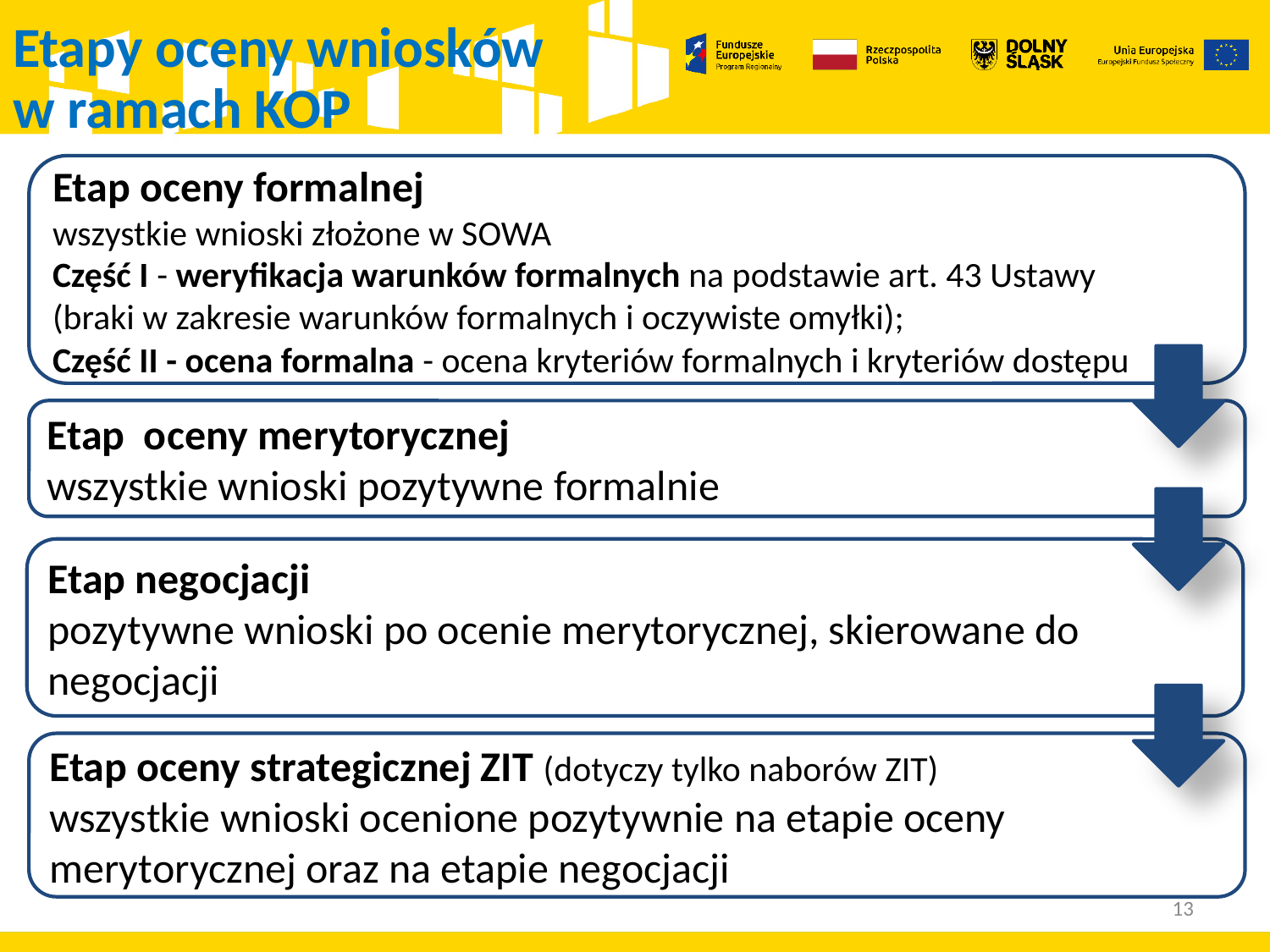

# Etapy oceny wniosków w ramach KOP

Etap oceny formalnej
wszystkie wnioski złożone w SOWA
Część I - weryfikacja warunków formalnych na podstawie art. 43 Ustawy
(braki w zakresie warunków formalnych i oczywiste omyłki);
Część II - ocena formalna - ocena kryteriów formalnych i kryteriów dostępu

Etap  oceny merytorycznej
wszystkie wnioski pozytywne formalnie

Etap negocjacji
pozytywne wnioski po ocenie merytorycznej, skierowane do negocjacji

Etap oceny strategicznej ZIT (dotyczy tylko naborów ZIT)
wszystkie wnioski ocenione pozytywnie na etapie oceny merytorycznej oraz na etapie negocjacji

13